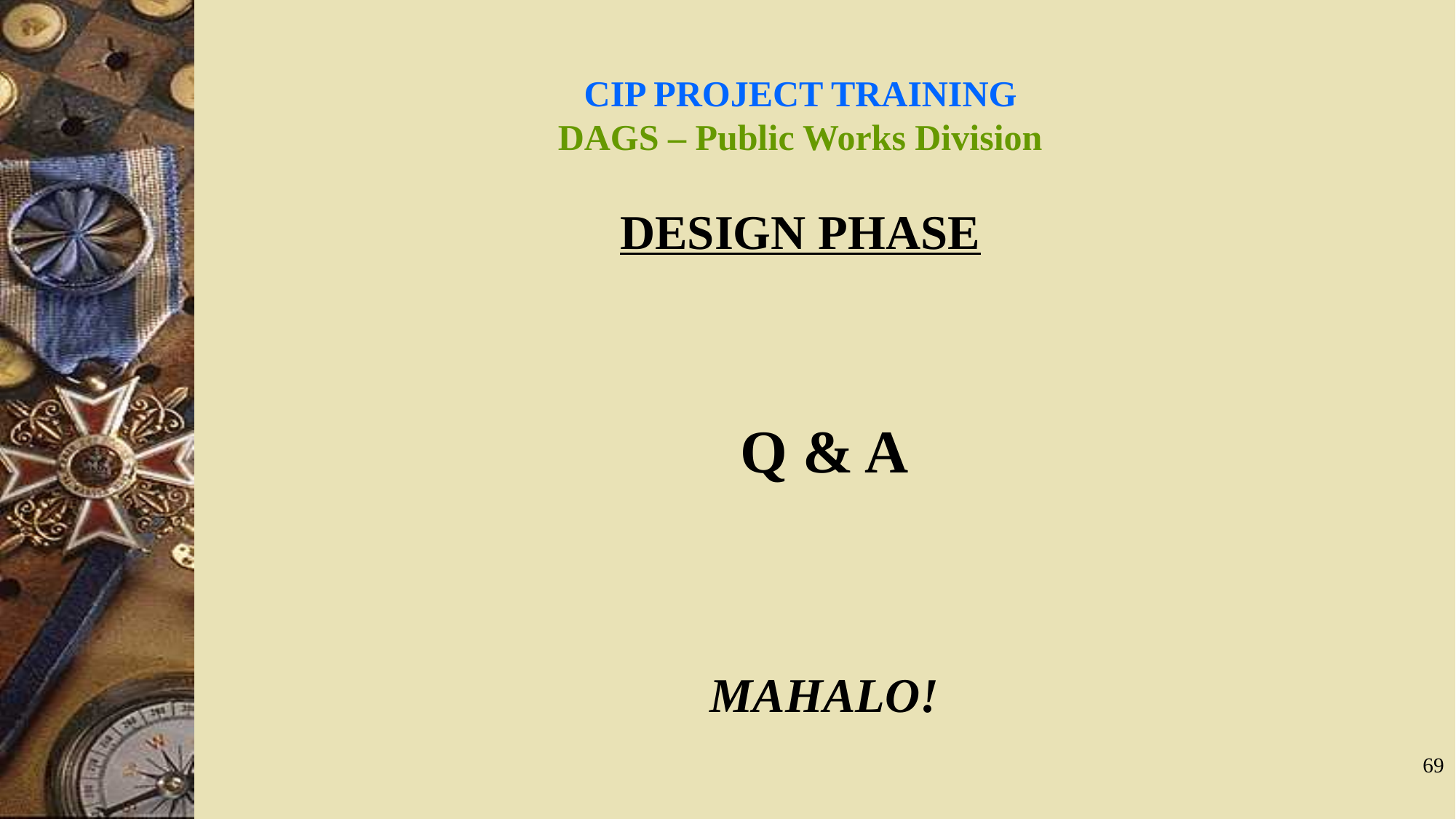

# CIP PROJECT TRAINING DAGS – Public Works Division DESIGN PHASE

Q & A

MAHALO!
69